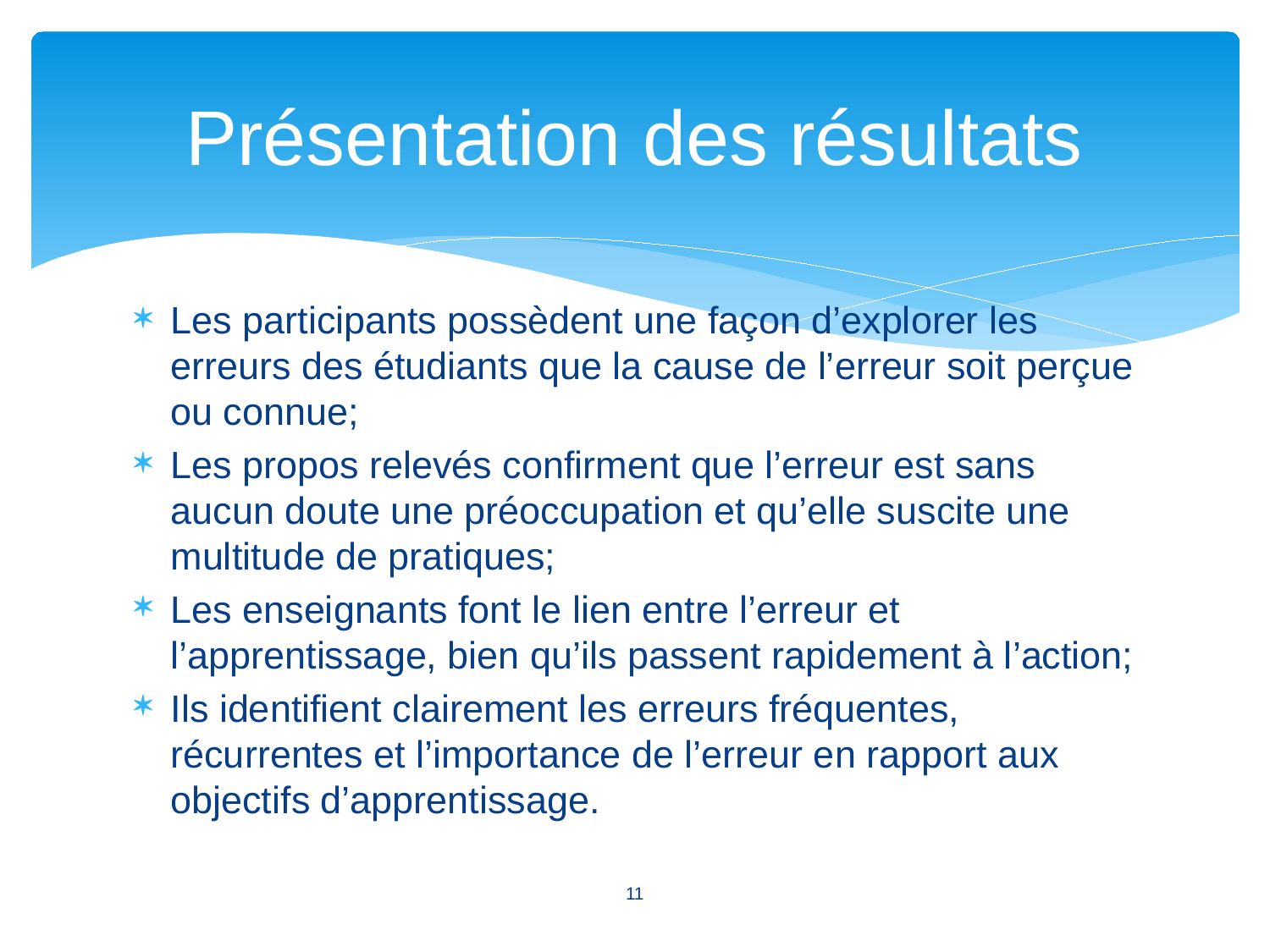

# Présentation des résultats

Les participants possèdent une façon d’explorer les erreurs des étudiants que la cause de l’erreur soit perçue ou connue;
Les propos relevés confirment que l’erreur est sans aucun doute une préoccupation et qu’elle suscite une multitude de pratiques;
Les enseignants font le lien entre l’erreur et l’apprentissage, bien qu’ils passent rapidement à l’action;
Ils identifient clairement les erreurs fréquentes, récurrentes et l’importance de l’erreur en rapport aux objectifs d’apprentissage.

11